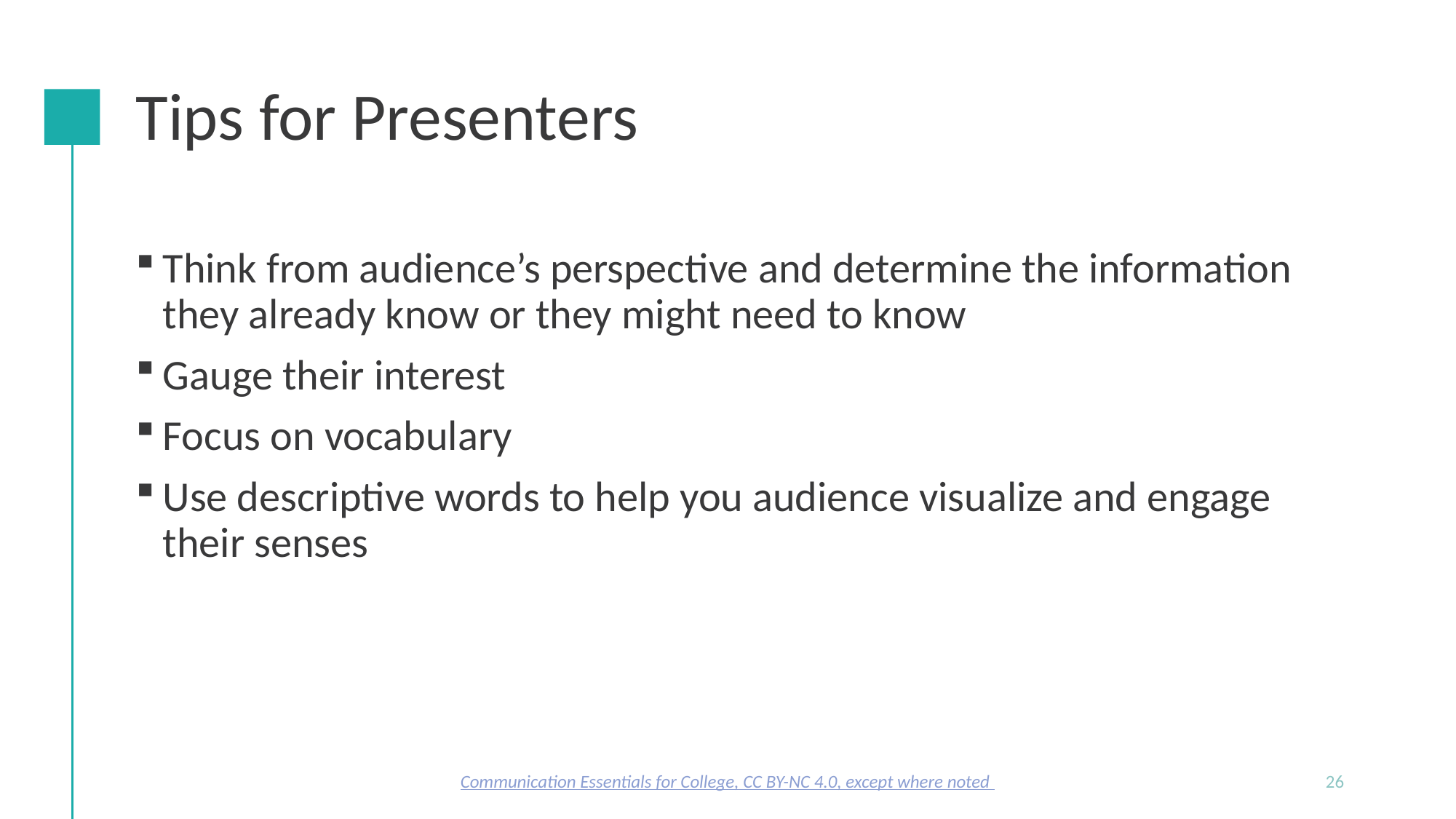

# Tips for Presenters
Think from audience’s perspective and determine the information they already know or they might need to know
Gauge their interest
Focus on vocabulary
Use descriptive words to help you audience visualize and engage their senses

Communication Essentials for College, CC BY-NC 4.0, except where noted
26